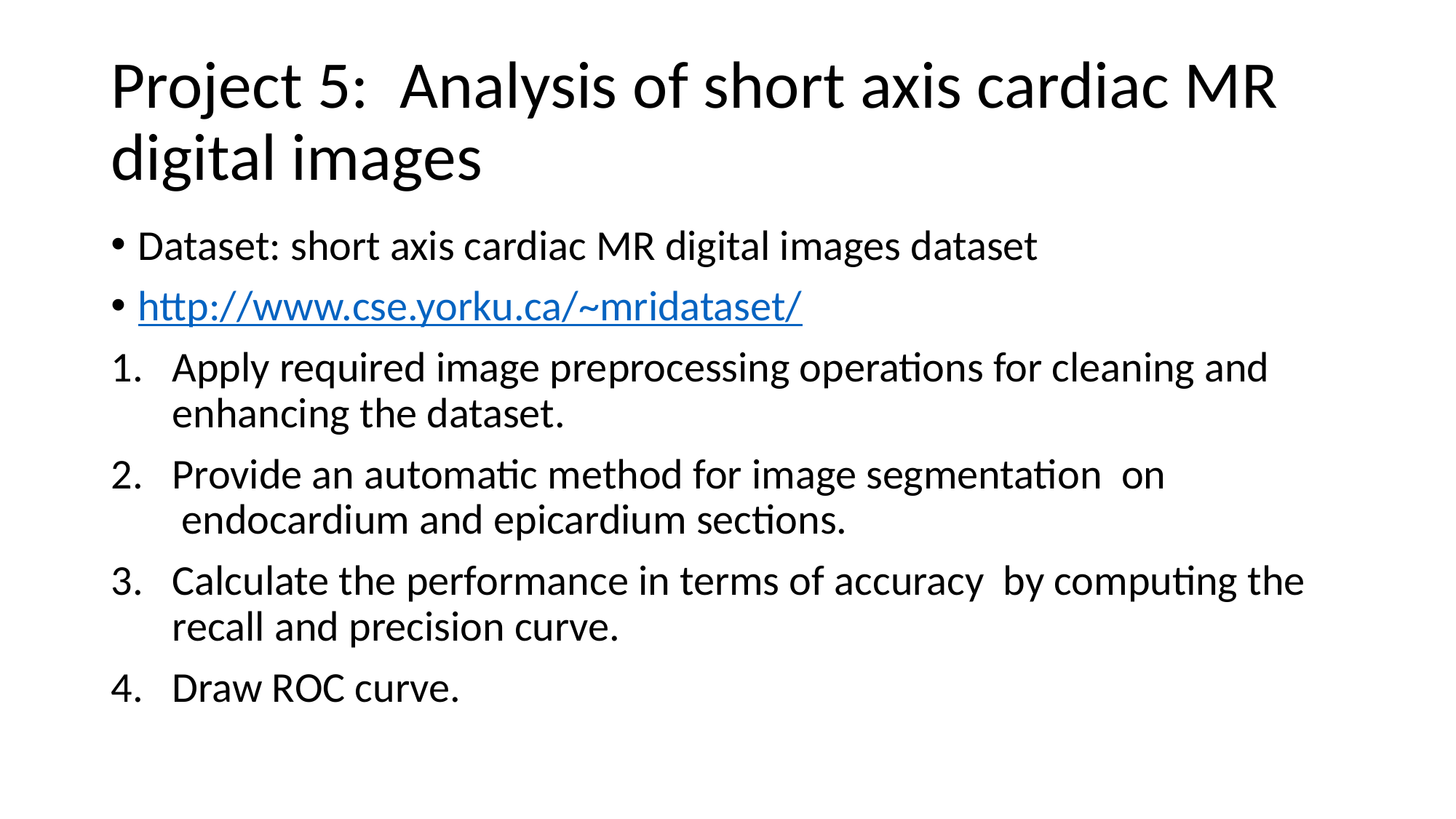

# Project 5:  Analysis of short axis cardiac MR digital images
Dataset: short axis cardiac MR digital images dataset
http://www.cse.yorku.ca/~mridataset/
Apply required image preprocessing operations for cleaning and enhancing the dataset.
Provide an automatic method for image segmentation  on  endocardium and epicardium sections.
Calculate the performance in terms of accuracy  by computing the recall and precision curve.
Draw ROC curve.